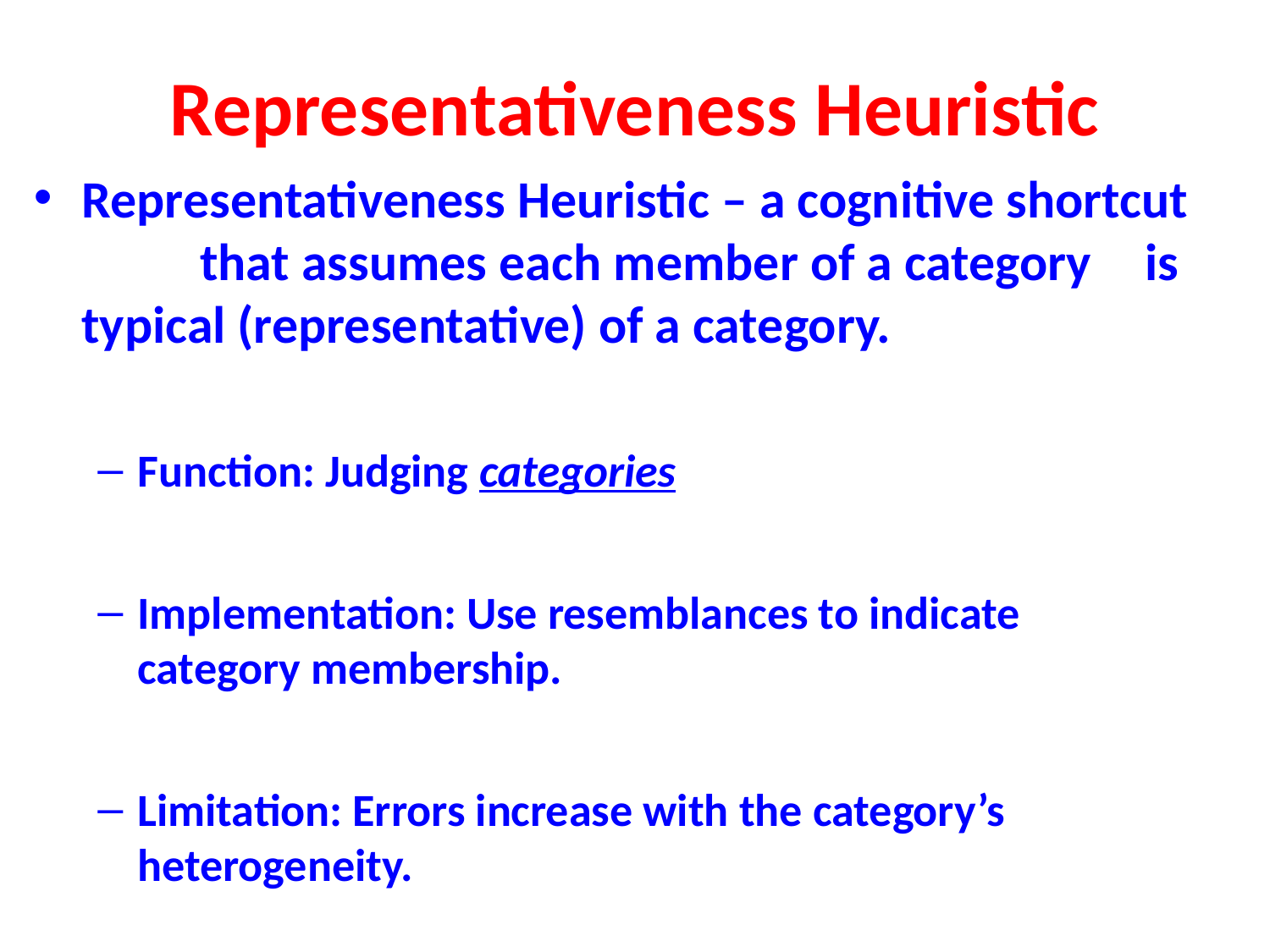

# Representativeness Heuristic
Representativeness Heuristic – a cognitive shortcut 		that assumes each member of a category 		is typical (representative) of a category.

Function: Judging categories

Implementation: Use resemblances to indicate 				category membership.

Limitation: Errors increase with the category’s 				heterogeneity.